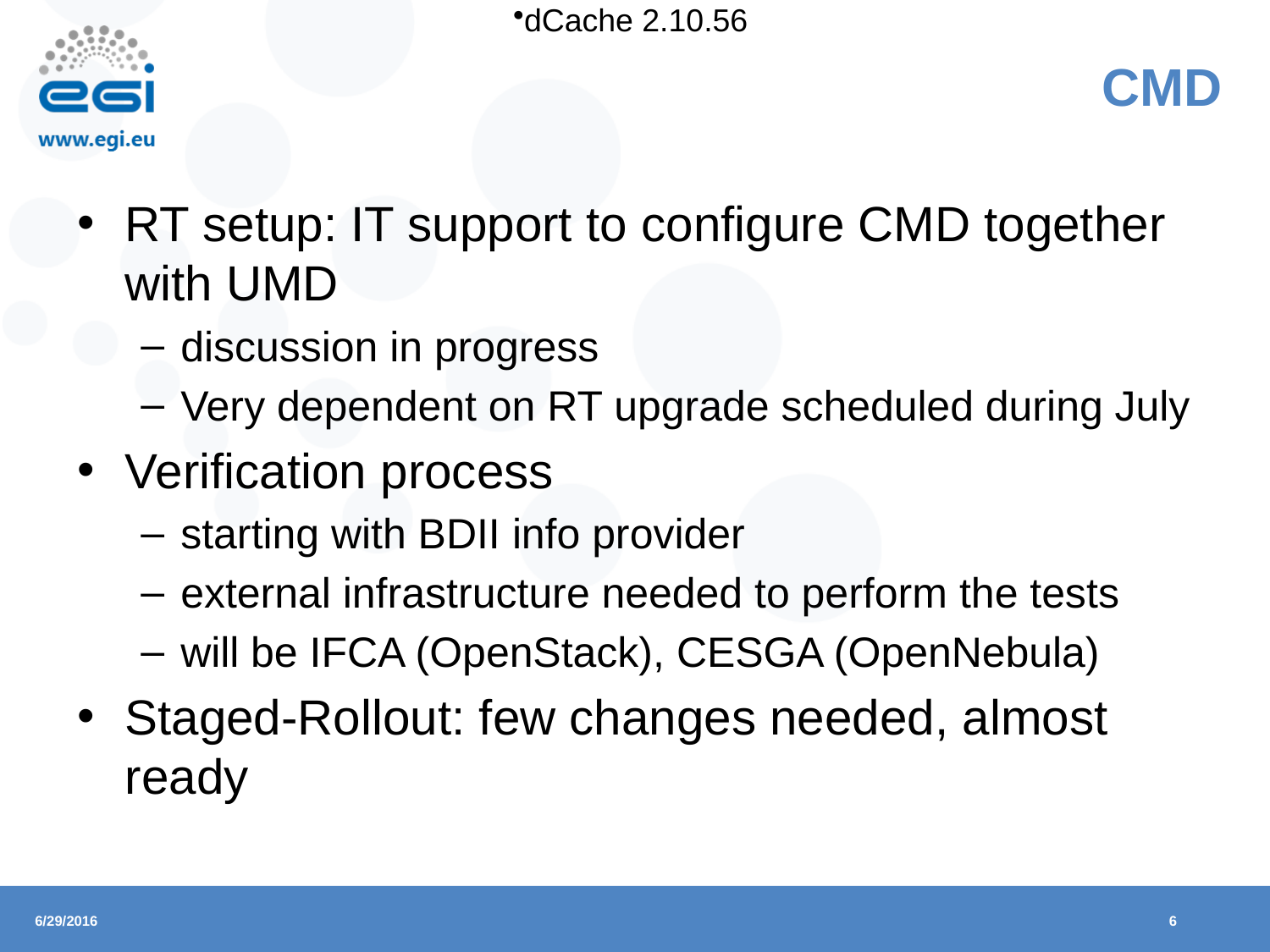

dCache 2.10.56
# CMD
RT setup: IT support to configure CMD together with UMD
discussion in progress
Very dependent on RT upgrade scheduled during July
Verification process
starting with BDII info provider
external infrastructure needed to perform the tests
will be IFCA (OpenStack), CESGA (OpenNebula)
Staged-Rollout: few changes needed, almost ready